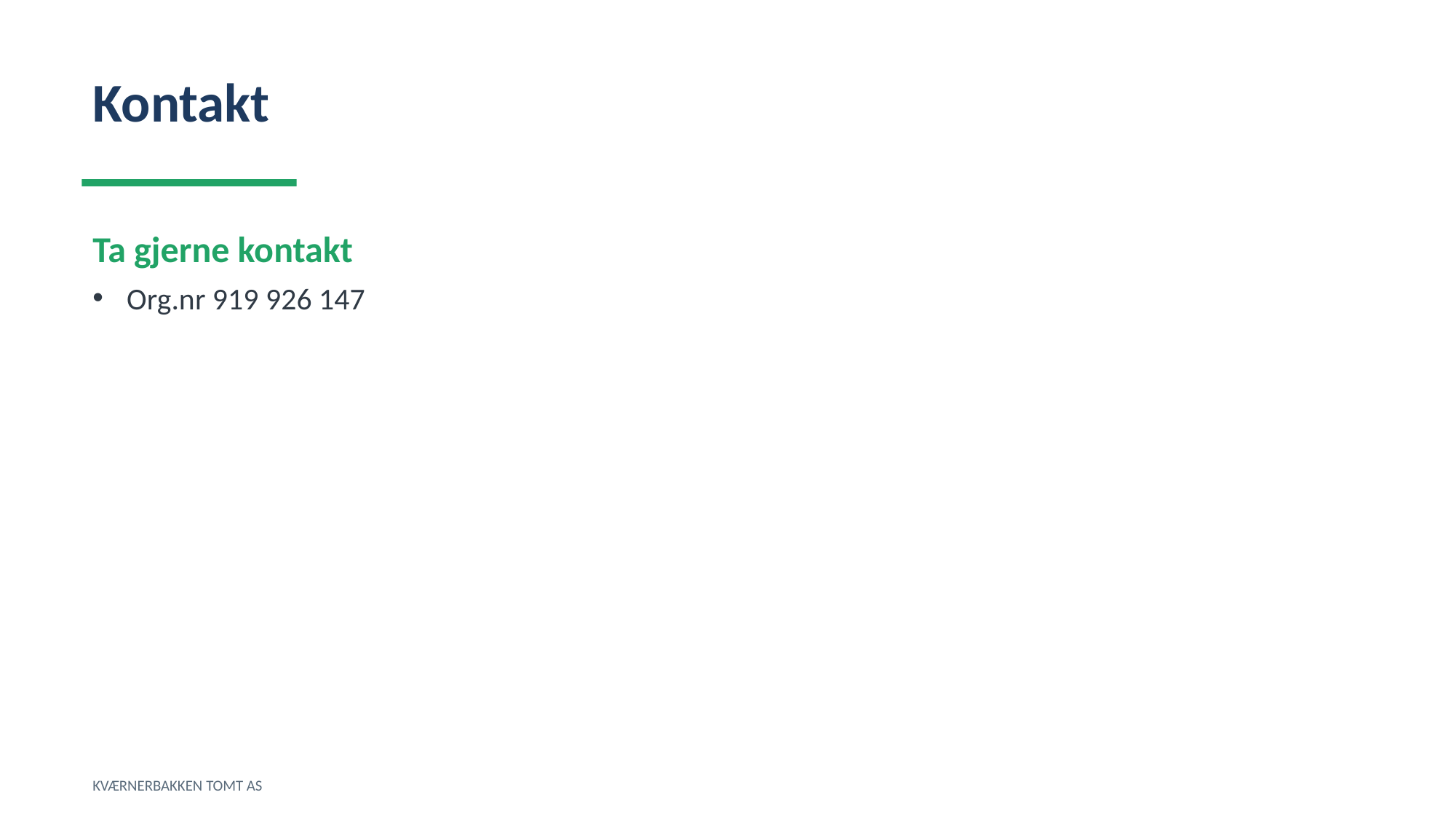

Kontakt

Ta gjerne kontakt
Org.nr 919 926 147
KVÆRNERBAKKEN TOMT AS